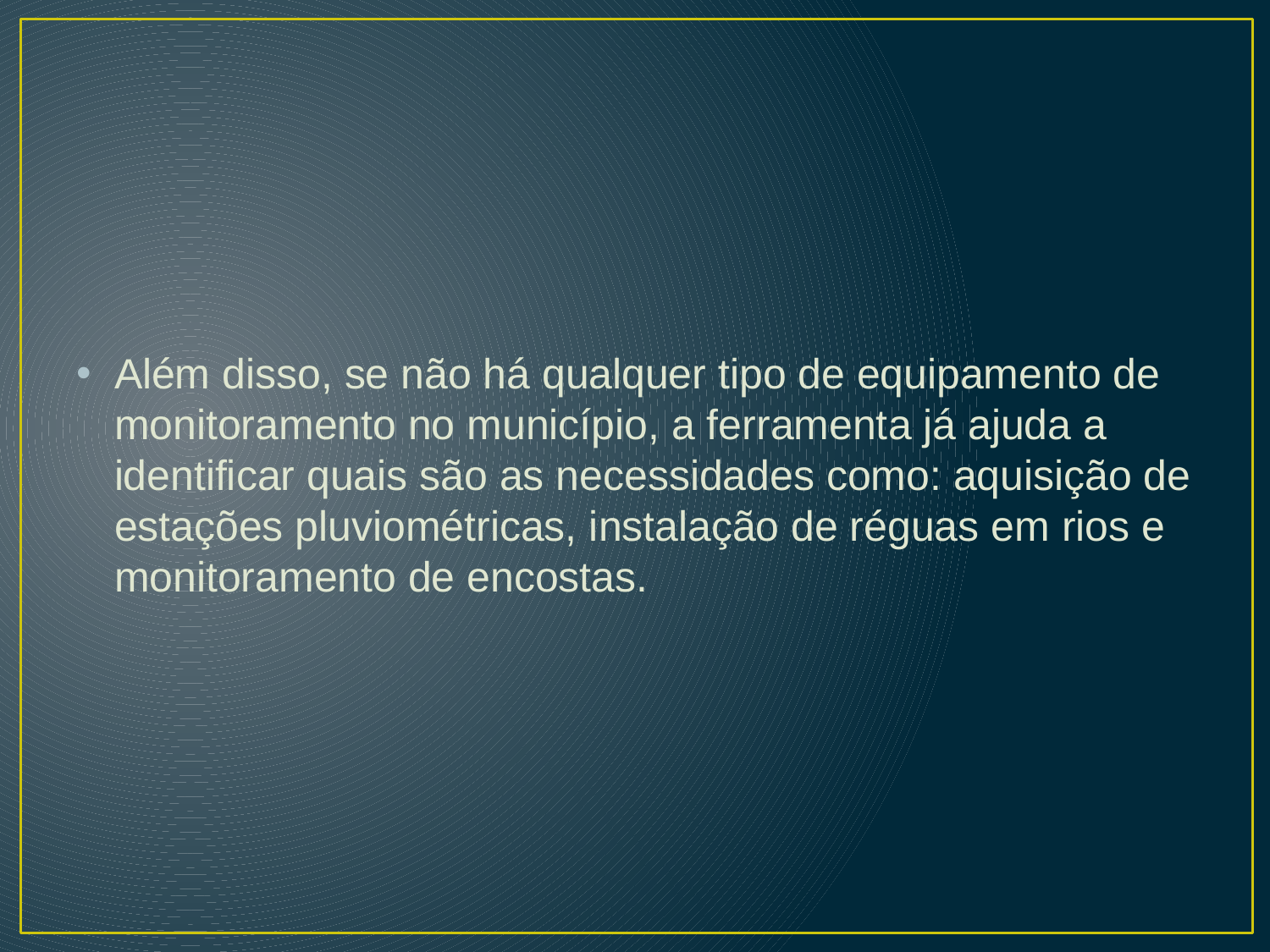

#

Além disso, se não há qualquer tipo de equipamento de monitoramento no município, a ferramenta já ajuda a identificar quais são as necessidades como: aquisição de estações pluviométricas, instalação de réguas em rios e monitoramento de encostas.